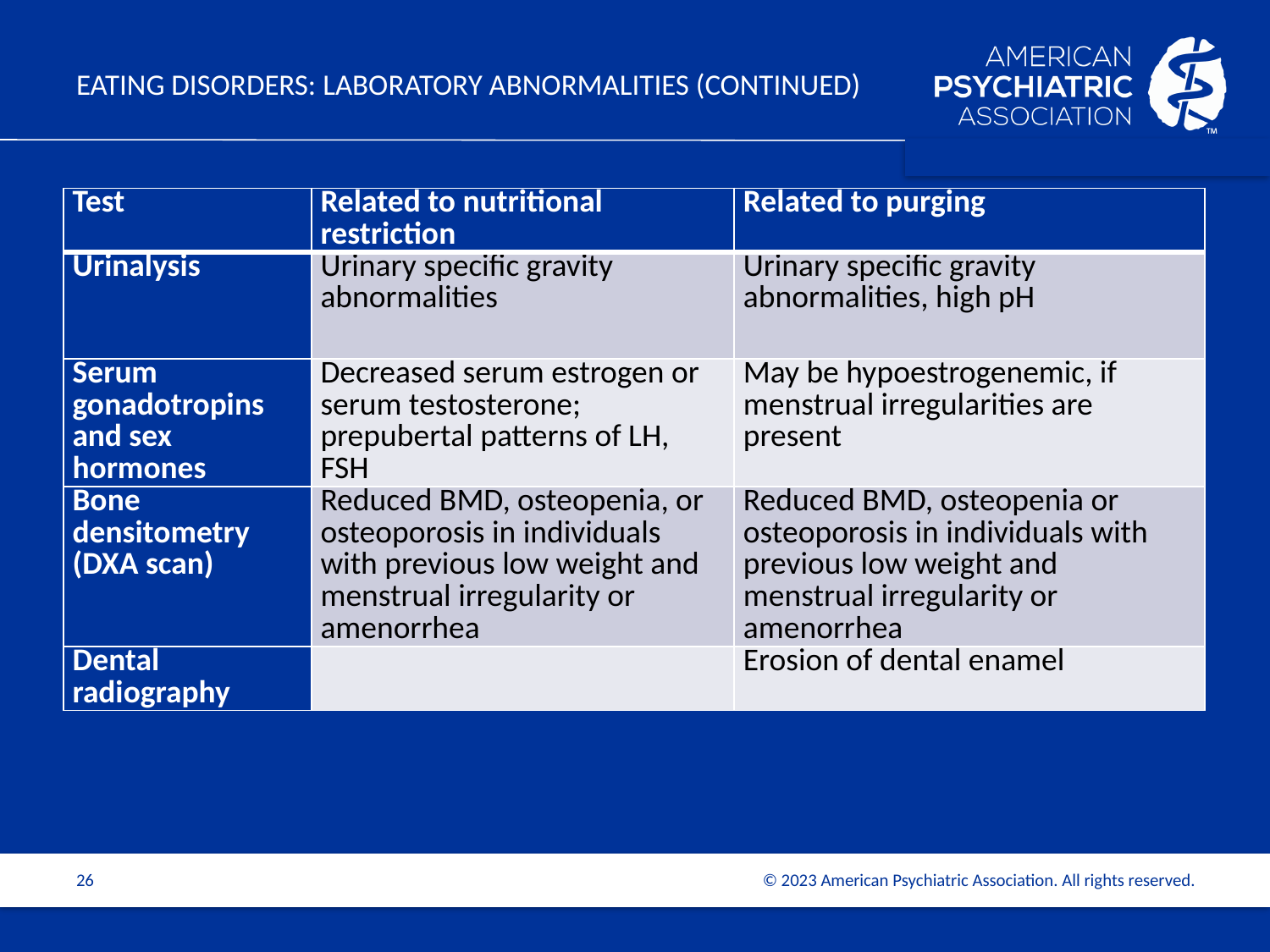

# EATING DISORDERS: laboratory abnormalities (continued)
| Test | Related to nutritional restriction | Related to purging |
| --- | --- | --- |
| Urinalysis | Urinary specific gravity abnormalities | Urinary specific gravity abnormalities, high pH |
| Serum gonadotropins and sex hormones | Decreased serum estrogen or serum testosterone; prepubertal patterns of LH, FSH | May be hypoestrogenemic, if menstrual irregularities are present |
| Bone densitometry (DXA scan) | Reduced BMD, osteopenia, or osteoporosis in individuals with previous low weight and menstrual irregularity or amenorrhea | Reduced BMD, osteopenia or osteoporosis in individuals with previous low weight and menstrual irregularity or amenorrhea |
| Dental radiography |  | Erosion of dental enamel |